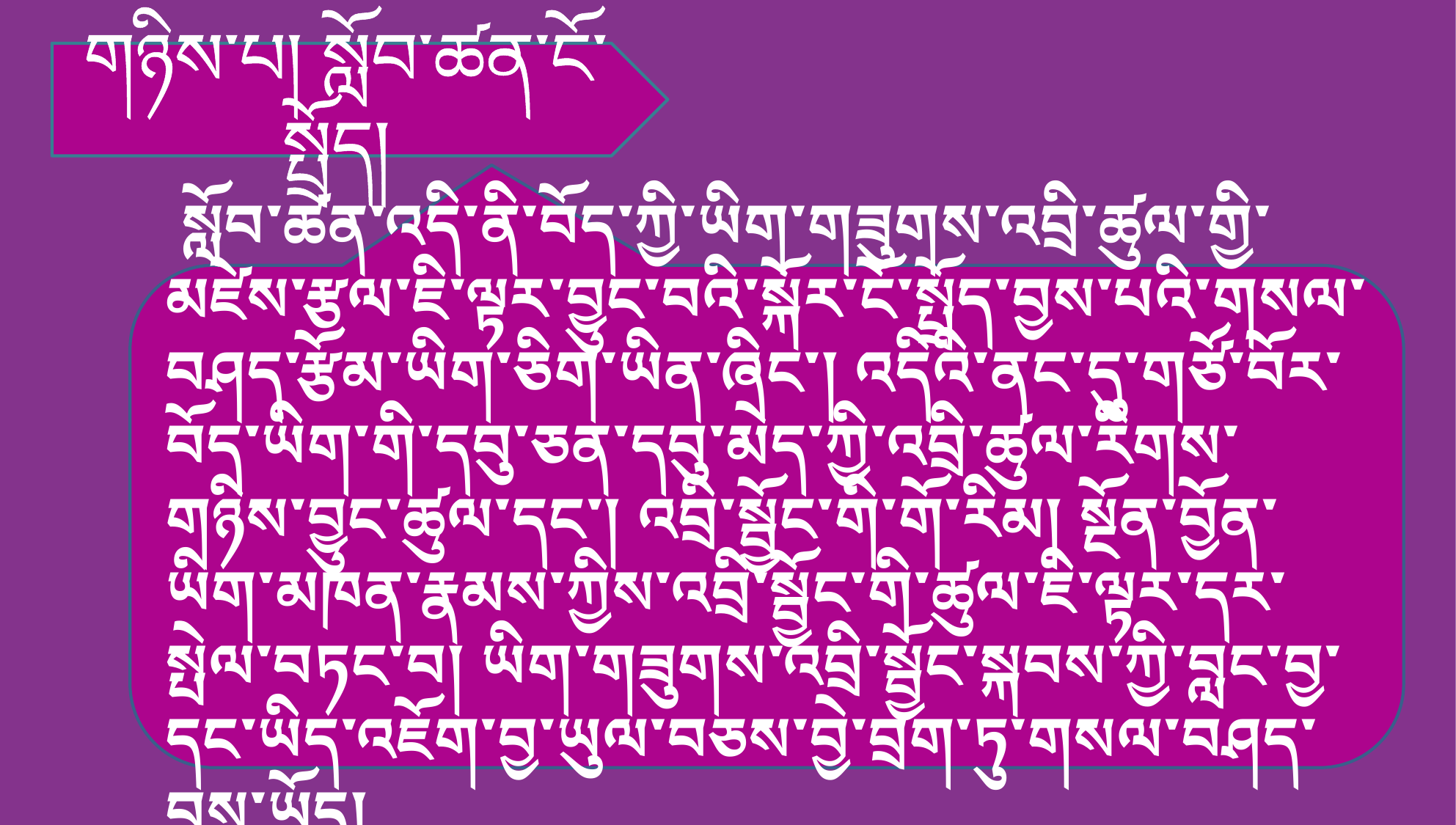

གཉིས་པ། སློབ་ཚན་ངོ་སྤྲོད།
 སློབ་ཚན་འདི་ནི་བོད་ཀྱི་ཡིག་གཟུགས་འབྲི་ཚུལ་གྱི་མཛེས་རྩལ་ཇི་ལྟར་བྱུང་བའི་སྐོར་ངོ་སྤྲོད་བྱས་པའི་གསལ་བཤད་རྩོམ་ཡིག་ཅིག་ཡིན་ཞིང་། འདིའི་ནང་དུ་གཙོ་བོར་བོད་ཡིག་གི་དབུ་ཅན་དབུ་མེད་ཀྱི་འབྲི་ཚུལ་རིགས་གཉིས་བྱུང་ཚུལ་དང་། འབྲི་སྦྱོང་གི་གོ་རིམ། སྔོན་བྱོན་ཡིག་མཁན་རྣམས་ཀྱིས་འབྲི་སྦྱོང་གི་ཚུལ་ཇི་ལྟར་དར་སྤེལ་བཏང་བ། ཡིག་གཟུགས་འབྲི་སྦྱོང་སྐབས་ཀྱི་བླང་བྱ་དང་ཡིད་འཇོག་བྱ་ཡུལ་བཅས་བྱེ་བྲག་ཏུ་གསལ་བཤད་བྱས་ཡོད།